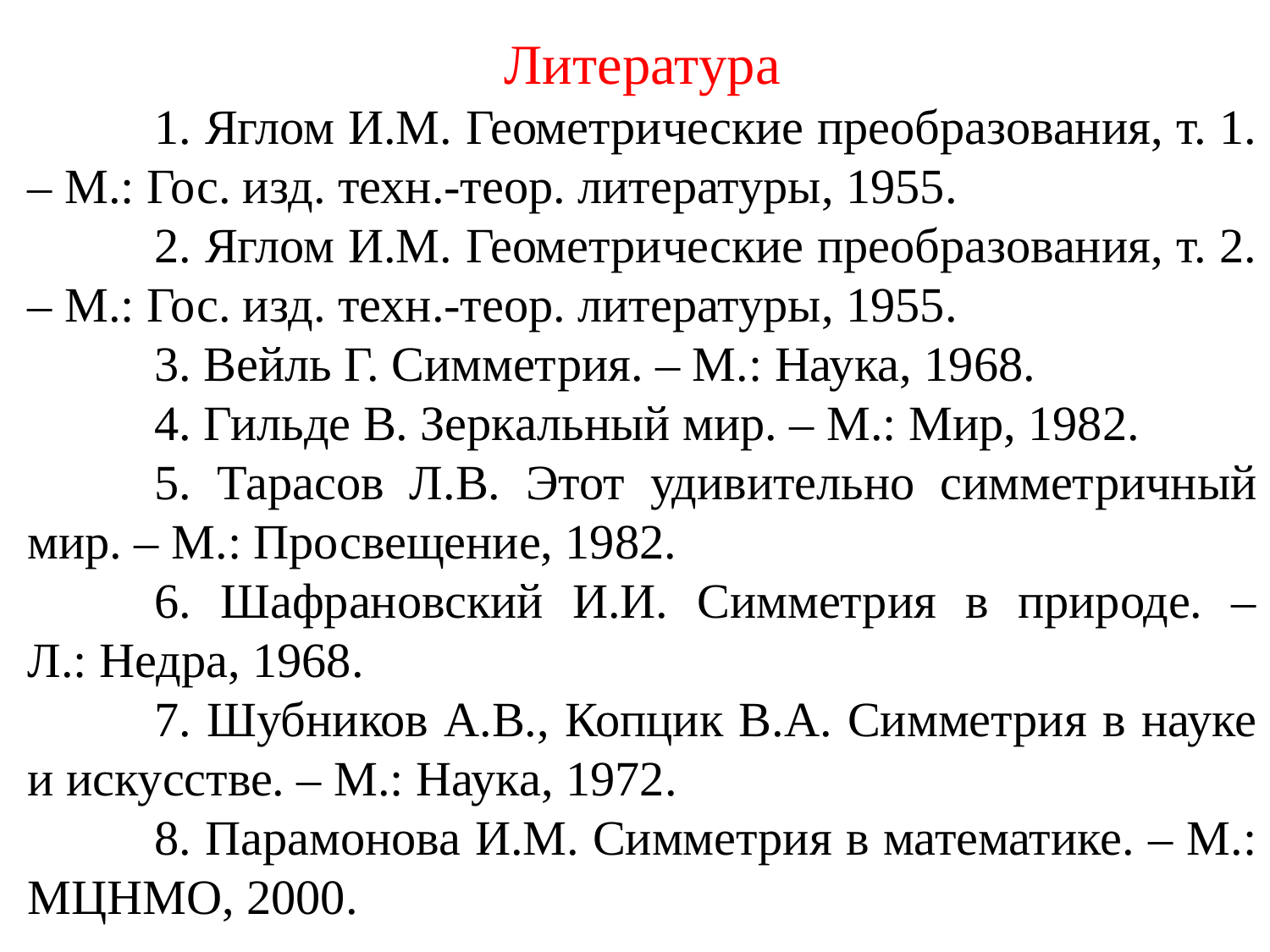

Литература
	1. Яглом И.М. Геометрические преобразования, т. 1. – М.: Гос. изд. техн.-теор. литературы, 1955.
	2. Яглом И.М. Геометрические преобразования, т. 2. – М.: Гос. изд. техн.-теор. литературы, 1955.
	3. Вейль Г. Симметрия. – М.: Наука, 1968.
	4. Гильде В. Зеркальный мир. – М.: Мир, 1982.
	5. Тарасов Л.В. Этот удивительно симметричный мир. – М.: Просвещение, 1982.
	6. Шафрановский И.И. Симметрия в природе. – Л.: Недра, 1968.
	7. Шубников А.В., Копцик В.А. Симметрия в науке и искусстве. – М.: Наука, 1972.
	8. Парамонова И.М. Симметрия в математике. – М.: МЦНМО, 2000.